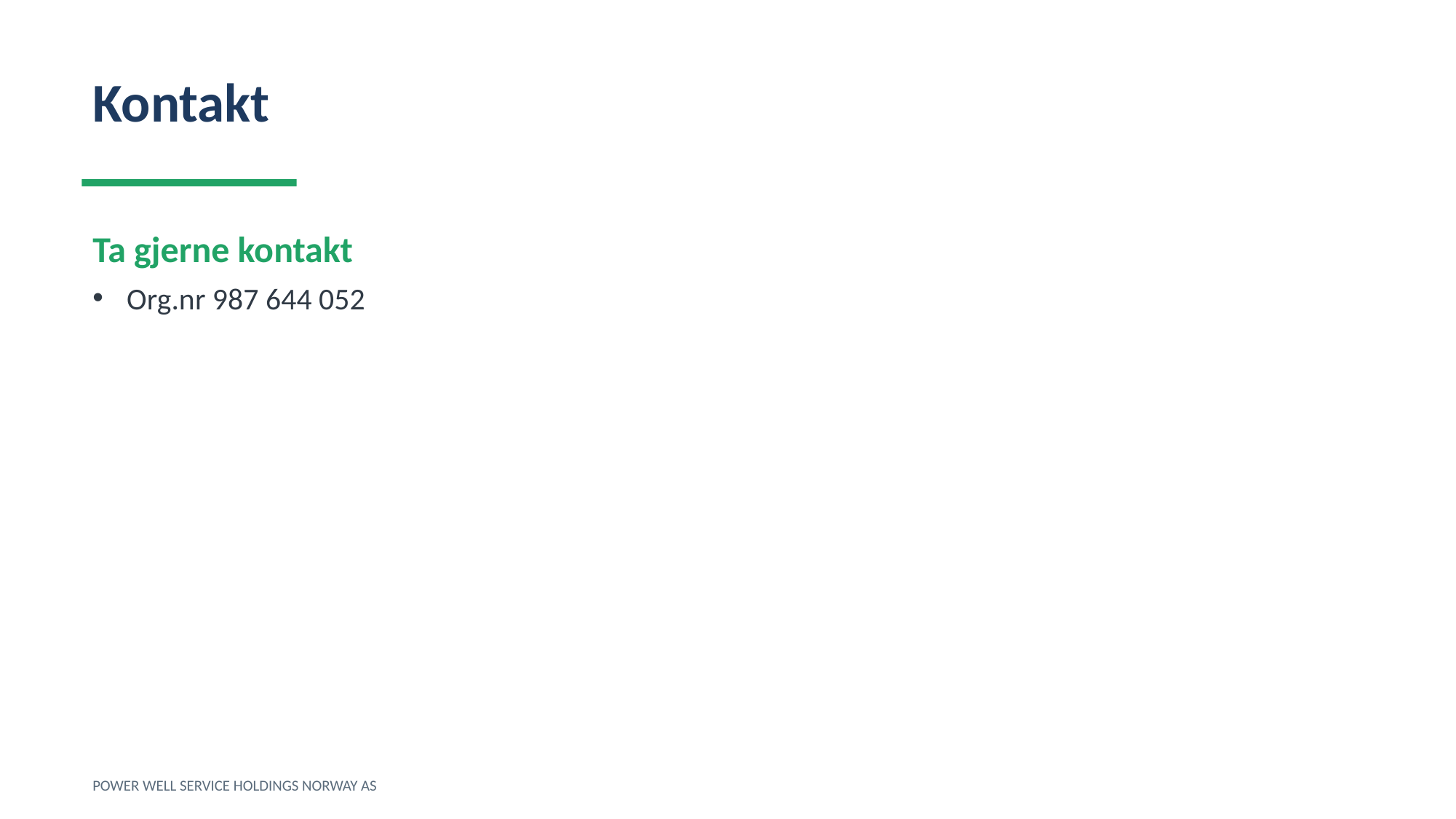

Kontakt

Ta gjerne kontakt
Org.nr 987 644 052
POWER WELL SERVICE HOLDINGS NORWAY AS